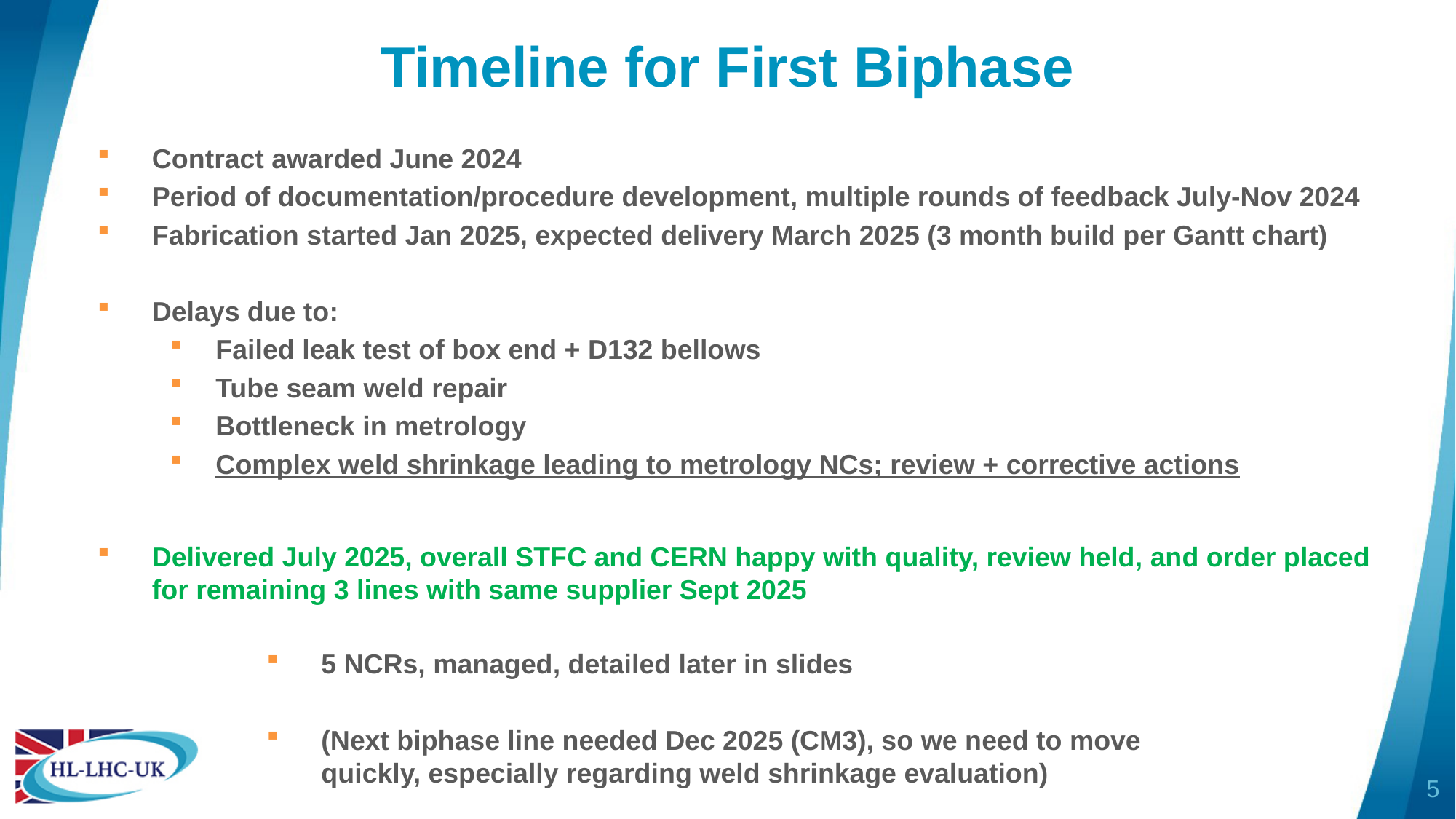

# Timeline for First Biphase
Contract awarded June 2024
Period of documentation/procedure development, multiple rounds of feedback July-Nov 2024
Fabrication started Jan 2025, expected delivery March 2025 (3 month build per Gantt chart)

Delays due to:
Failed leak test of box end + D132 bellows
Tube seam weld repair
Bottleneck in metrology
Complex weld shrinkage leading to metrology NCs; review + corrective actions

Delivered July 2025, overall STFC and CERN happy with quality, review held, and order placed for remaining 3 lines with same supplier Sept 2025
5 NCRs, managed, detailed later in slides

(Next biphase line needed Dec 2025 (CM3), so we need to move quickly, especially regarding weld shrinkage evaluation)
5